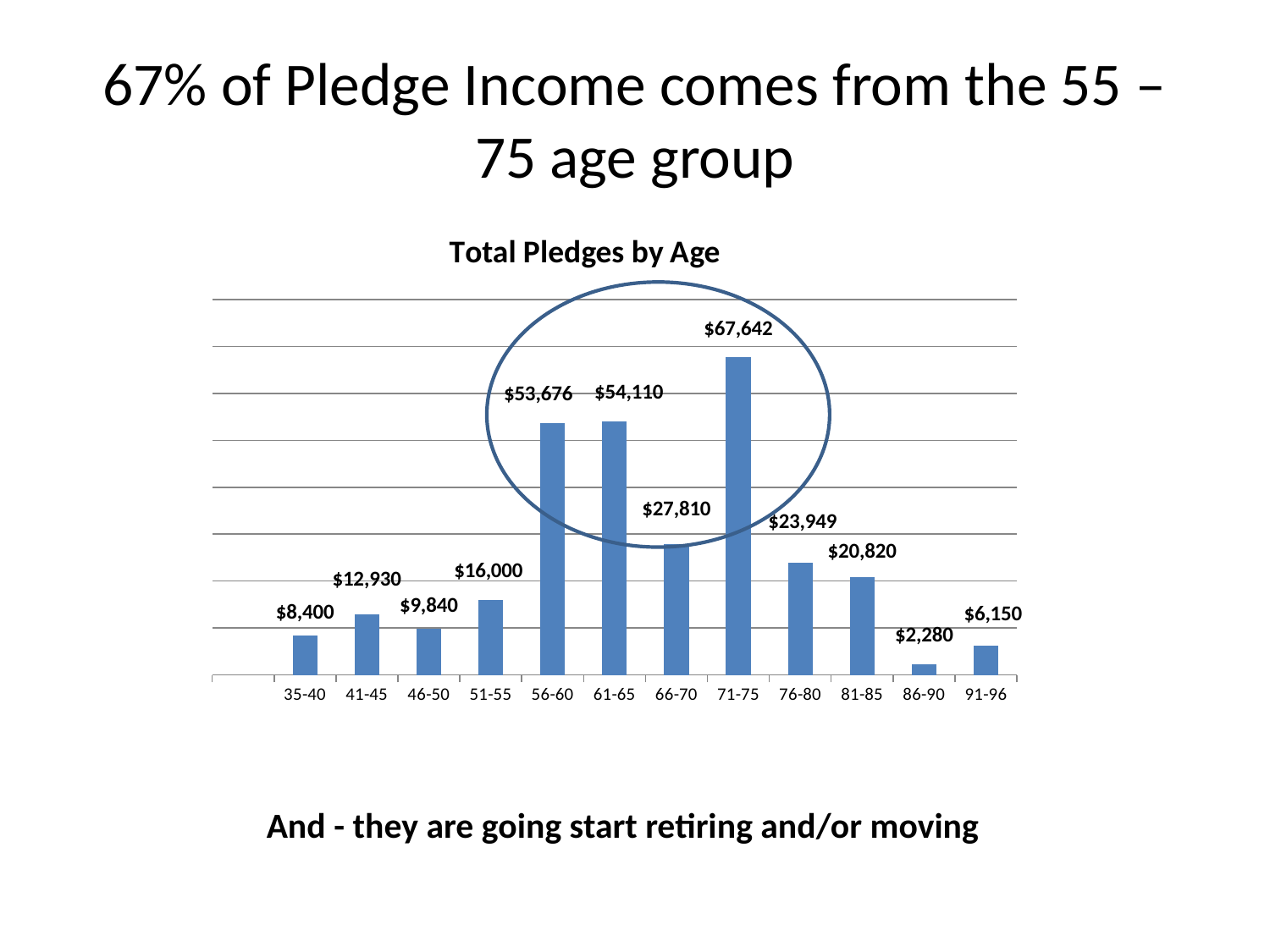

# 67% of Pledge Income comes from the 55 – 75 age group

### Chart: Total Pledges by Age

| Category | PLEDGE TOTAL |
|---|---|
|  | None |
| 35-40 | 8400.0 |
| 41-45 | 12930.0 |
| 46-50 | 9840.0 |
| 51-55 | 16000.0 |
| 56-60 | 53676.0 |
| 61-65 | 54110.0 |
| 66-70 | 27810.0 |
| 71-75 | 67642.0 |
| 76-80 | 23949.0 |
| 81-85 | 20820.0 |
| 86-90 | 2280.0 |
| 91-96 | 6150.0 |
And - they are going start retiring and/or moving